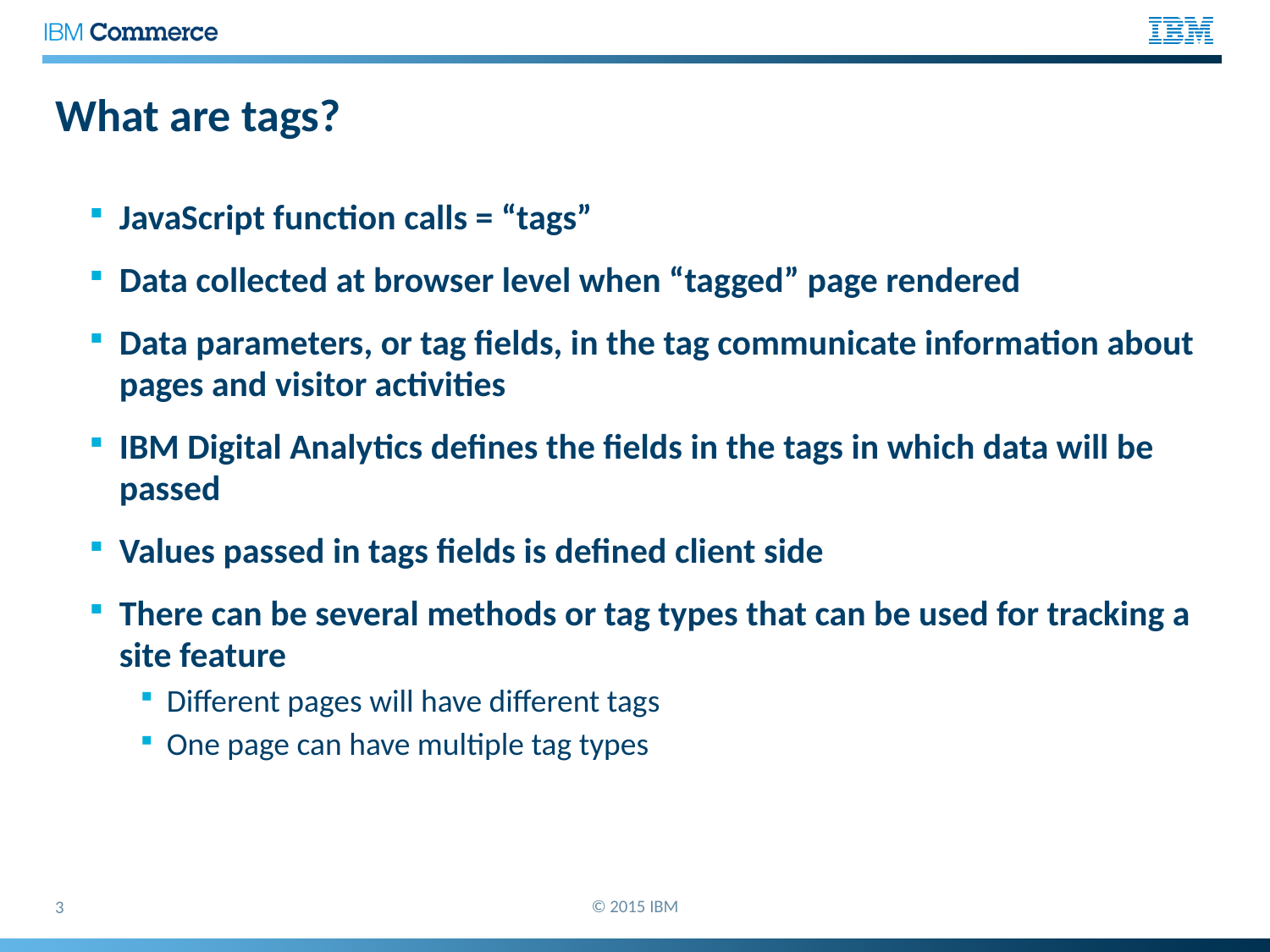

# What are tags?
JavaScript function calls = “tags”
Data collected at browser level when “tagged” page rendered
Data parameters, or tag fields, in the tag communicate information about pages and visitor activities
IBM Digital Analytics defines the fields in the tags in which data will be passed
Values passed in tags fields is defined client side
There can be several methods or tag types that can be used for tracking a site feature
Different pages will have different tags
One page can have multiple tag types

© 2015 IBM
3